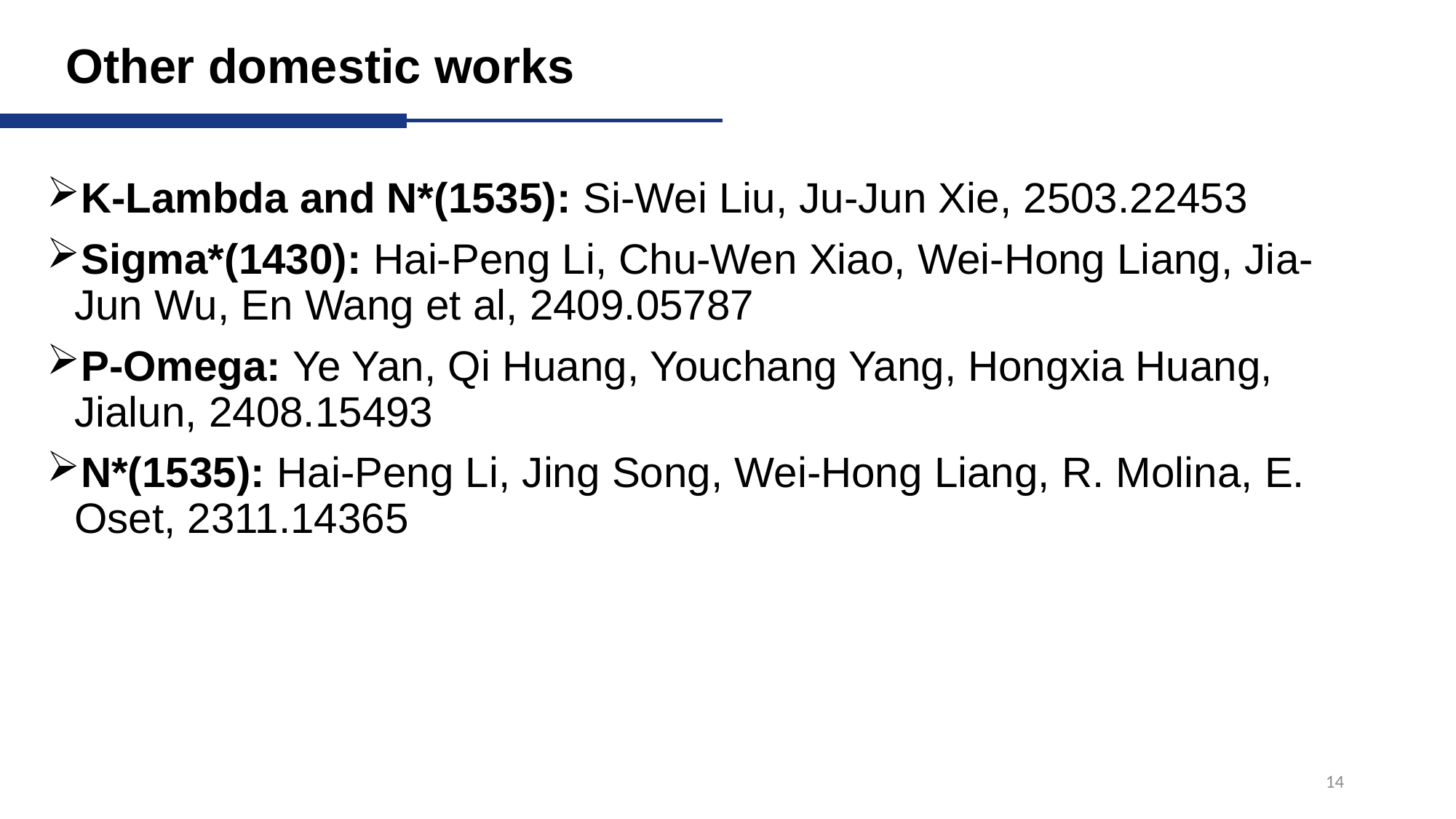

# Other domestic works
K-Lambda and N*(1535): Si-Wei Liu, Ju-Jun Xie, 2503.22453
Sigma*(1430): Hai-Peng Li, Chu-Wen Xiao, Wei-Hong Liang, Jia-Jun Wu, En Wang et al, 2409.05787
P-Omega: Ye Yan, Qi Huang, Youchang Yang, Hongxia Huang, Jialun, 2408.15493
N*(1535): Hai-Peng Li, Jing Song, Wei-Hong Liang, R. Molina, E. Oset, 2311.14365
14